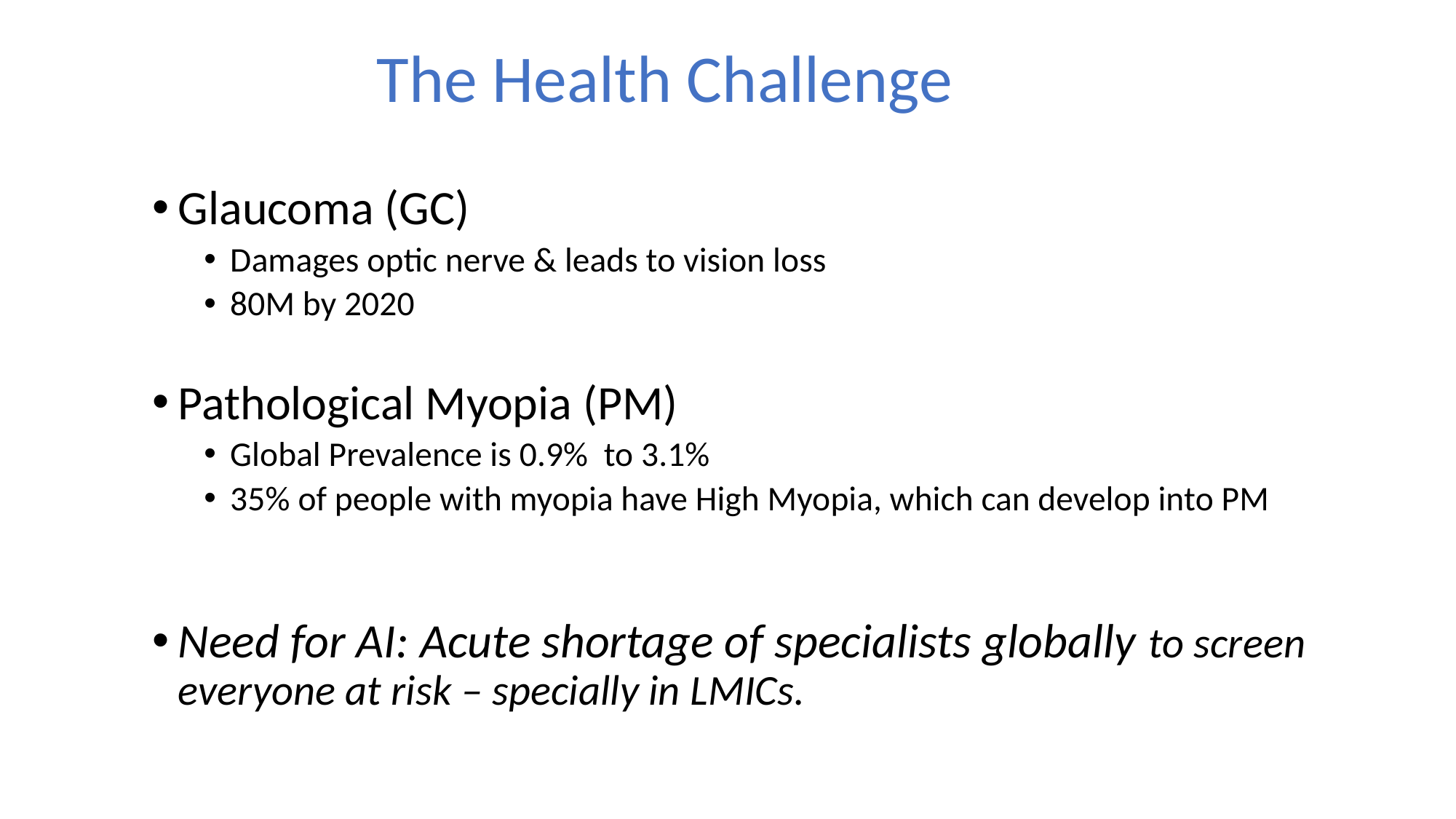

# The Health Challenge
Glaucoma (GC)
Damages optic nerve & leads to vision loss
80M by 2020

Pathological Myopia (PM)
Global Prevalence is 0.9%  to 3.1%
35% of people with myopia have High Myopia, which can develop into PM

Need for AI: Acute shortage of specialists globally to screen everyone at risk – specially in LMICs.